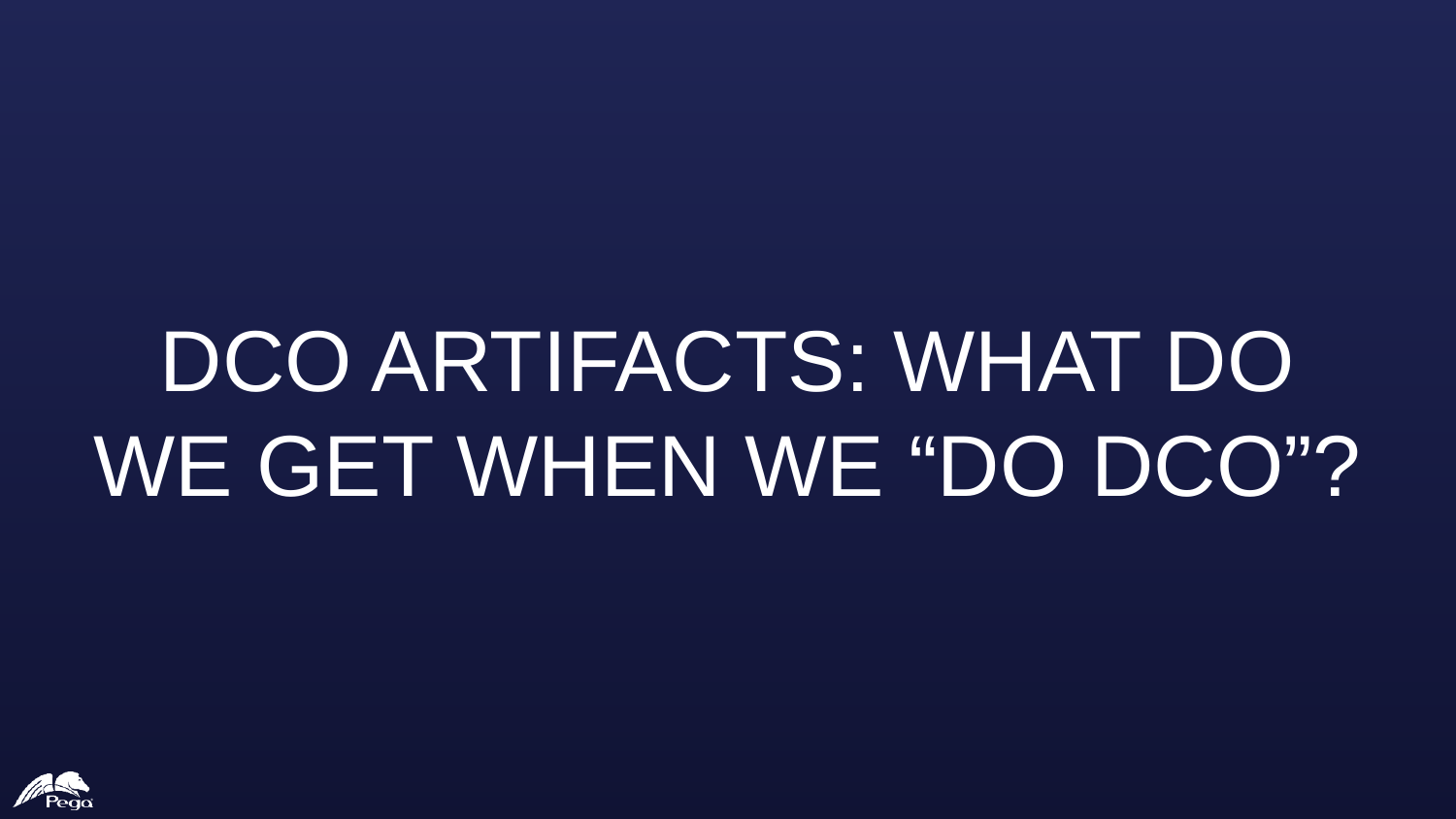

Dco artifacts: what do we get when we “do dco”?